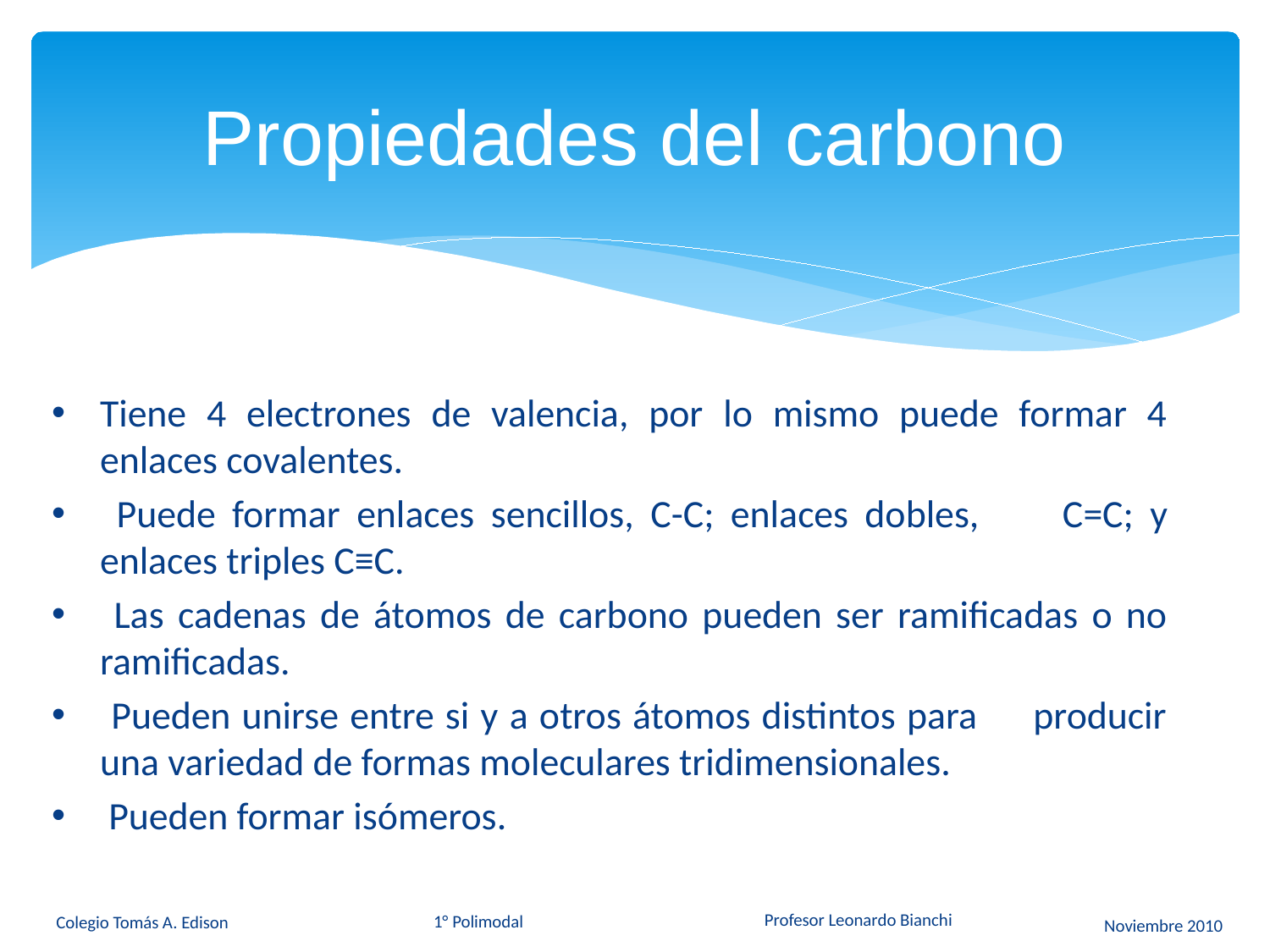

# Propiedades del carbono
Tiene 4 electrones de valencia, por lo mismo puede formar 4 enlaces covalentes.
 Puede formar enlaces sencillos, C-C; enlaces dobles,     C=C; y enlaces triples C≡C.
 Las cadenas de átomos de carbono pueden ser ramificadas o no ramificadas.
 Pueden unirse entre si y a otros átomos distintos para     producir una variedad de formas moleculares tridimensionales.
 Pueden formar isómeros.
Profesor Leonardo Bianchi
Colegio Tomás A. Edison
1° Polimodal
Noviembre 2010